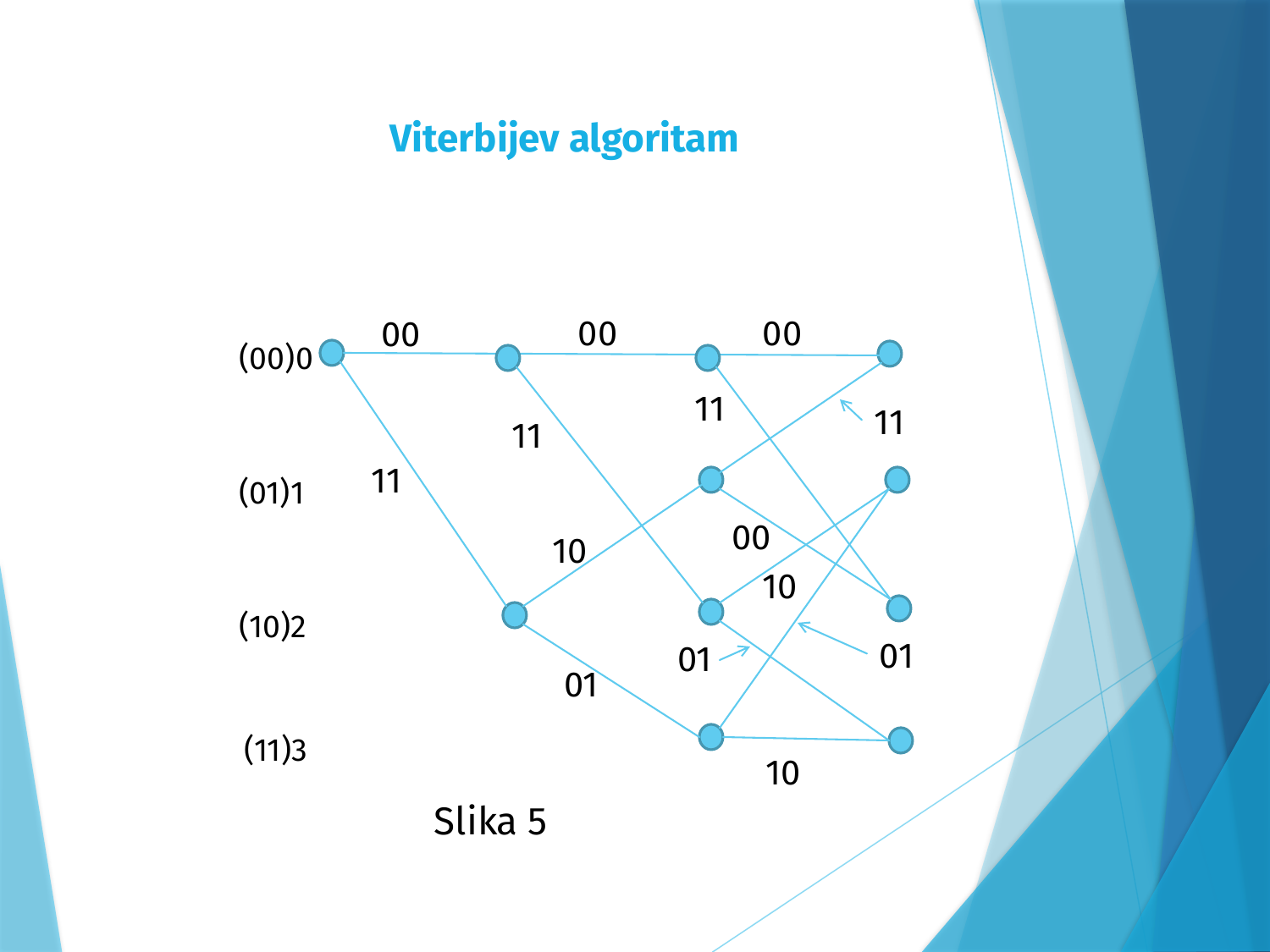

# Slika 5 S
Viterbijev algoritam
00
00
00
(00)0

11
11
11
11
(01)1

00
10
10

(10)2

01
01
01
(11)3

10